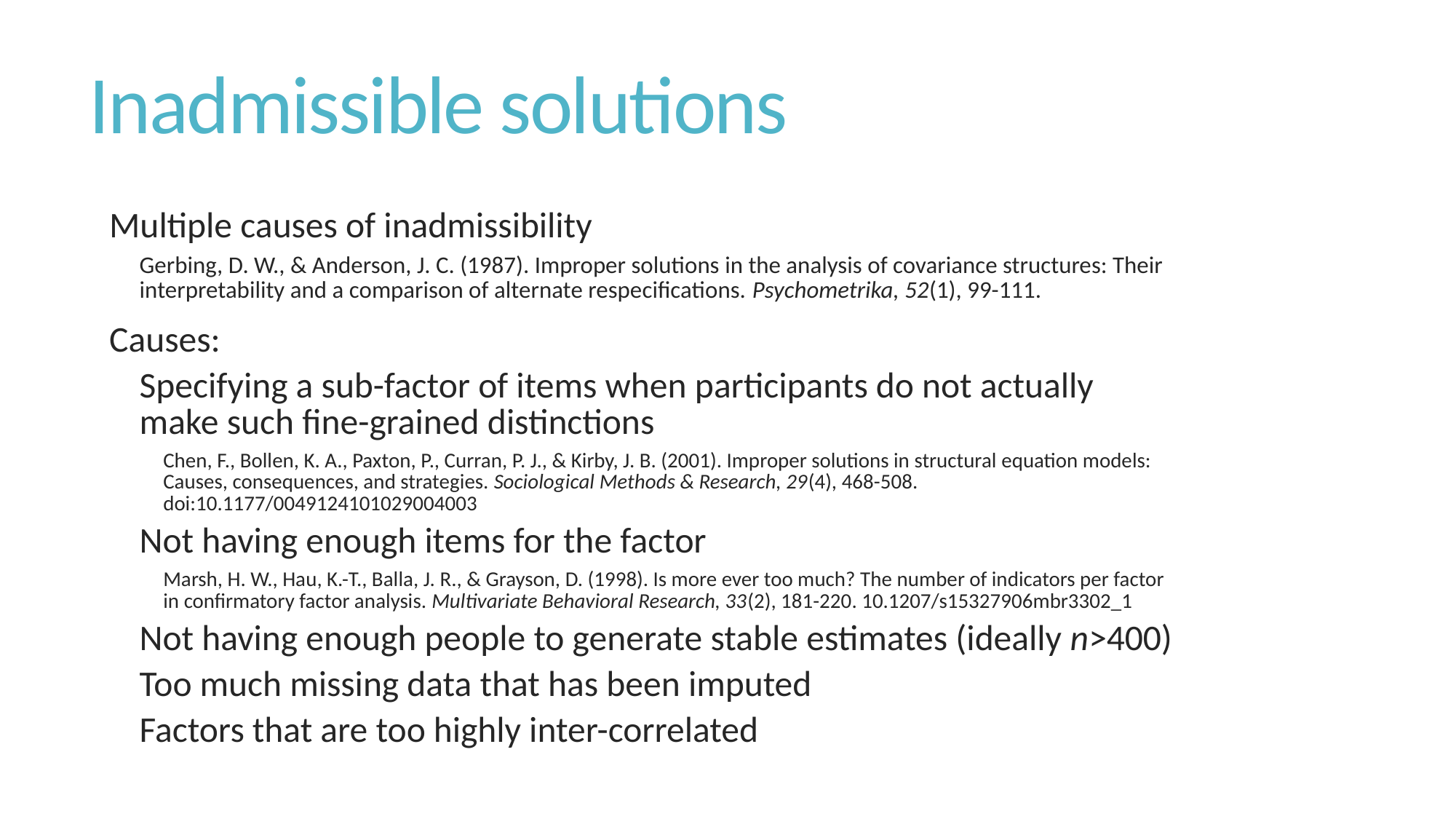

# Inadmissible solutions
Multiple causes of inadmissibility
Gerbing, D. W., & Anderson, J. C. (1987). Improper solutions in the analysis of covariance structures: Their interpretability and a comparison of alternate respecifications. Psychometrika, 52(1), 99-111.
Causes:
Specifying a sub-factor of items when participants do not actually make such fine-grained distinctions
Chen, F., Bollen, K. A., Paxton, P., Curran, P. J., & Kirby, J. B. (2001). Improper solutions in structural equation models: Causes, consequences, and strategies. Sociological Methods & Research, 29(4), 468-508. doi:10.1177/0049124101029004003
Not having enough items for the factor
Marsh, H. W., Hau, K.-T., Balla, J. R., & Grayson, D. (1998). Is more ever too much? The number of indicators per factor in confirmatory factor analysis. Multivariate Behavioral Research, 33(2), 181-220. 10.1207/s15327906mbr3302_1
Not having enough people to generate stable estimates (ideally n>400)
Too much missing data that has been imputed
Factors that are too highly inter-correlated